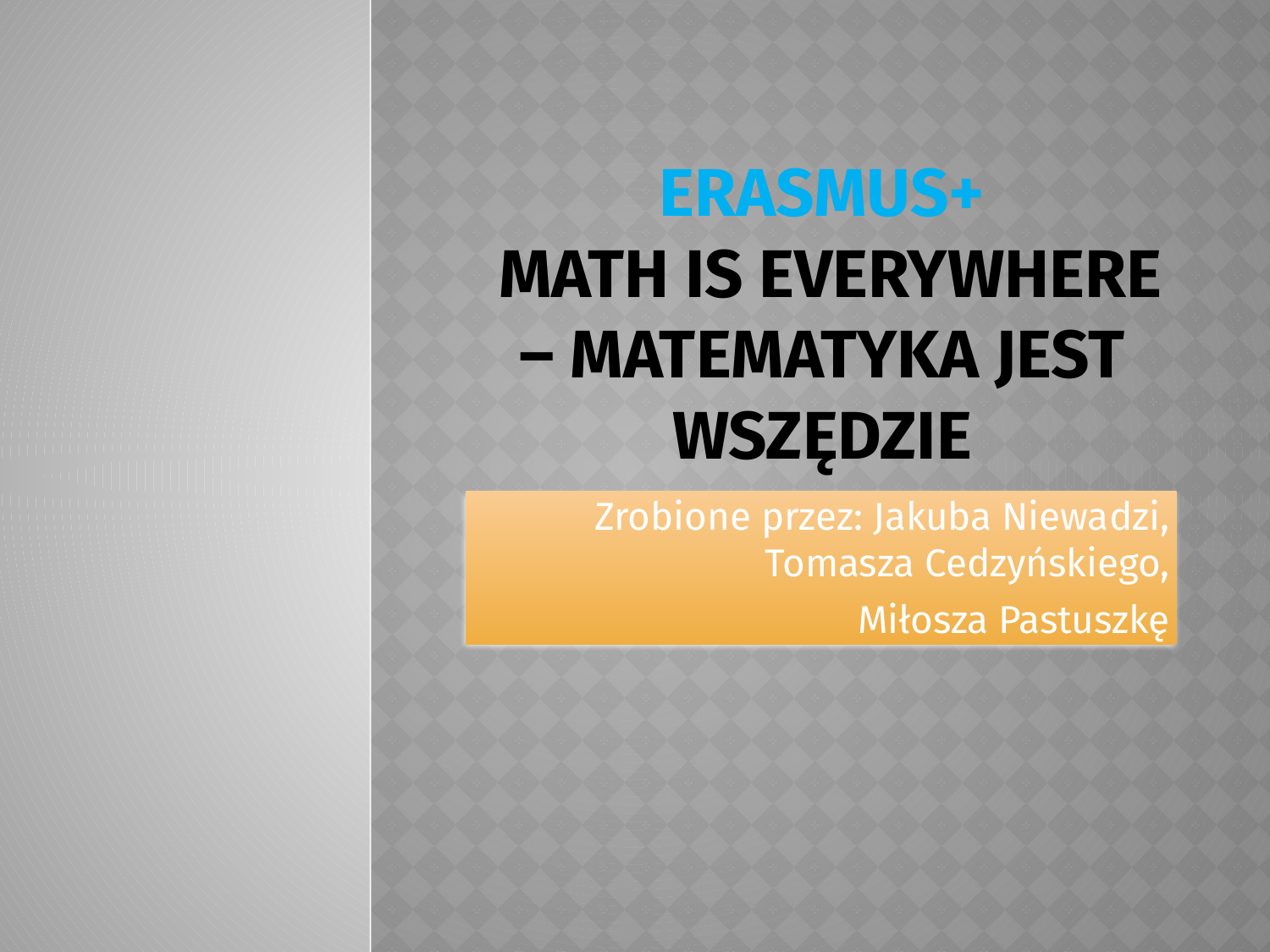

# Erasmus+ Math is everywhere – Matematyka jest wszędzie
Zrobione przez: Jakuba Niewadzi, Tomasza Cedzyńskiego,
 Miłosza Pastuszkę